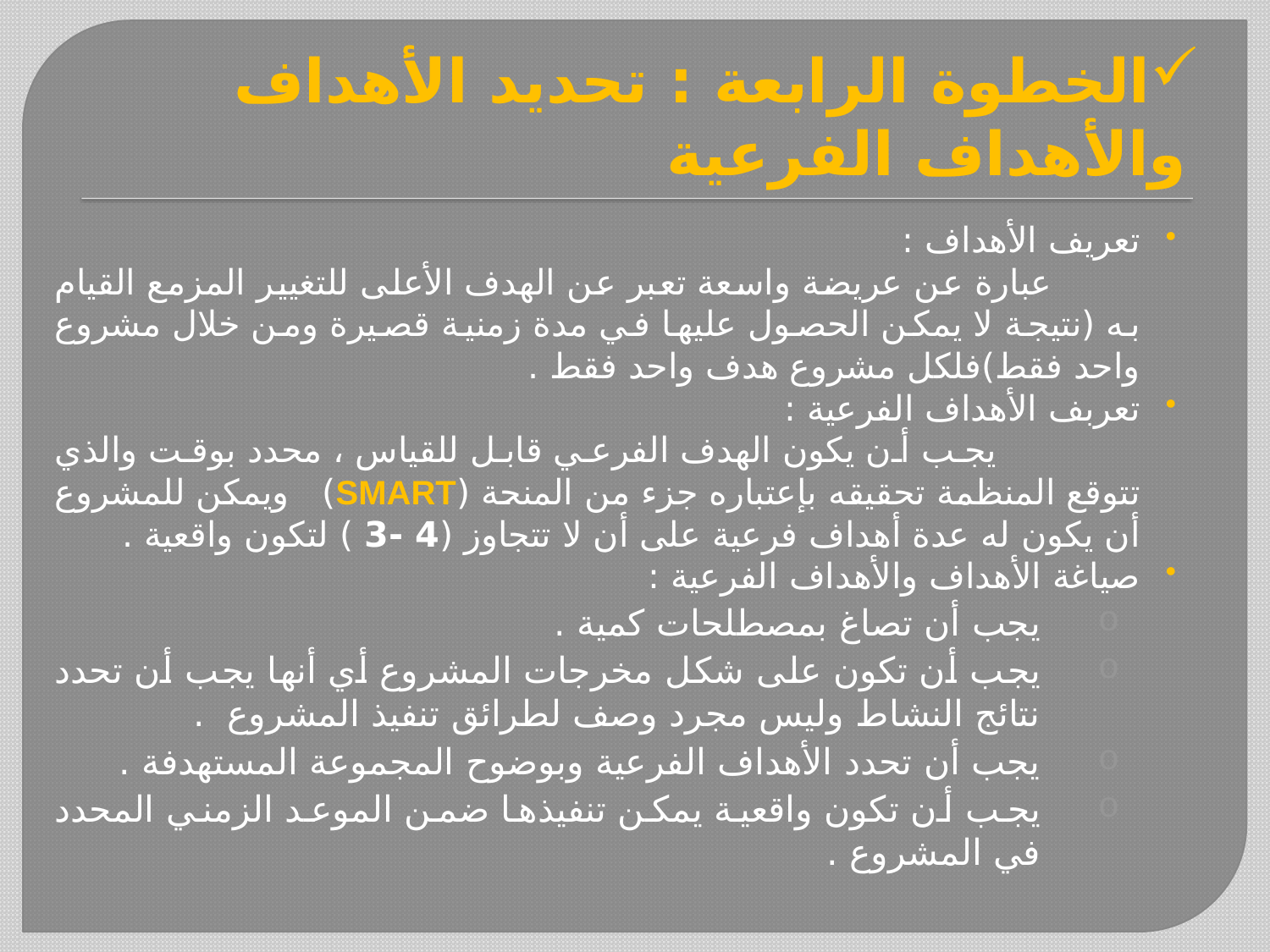

# الخطوة الرابعة : تحديد الأهداف والأهداف الفرعية
تعريف الأهداف :
           عبارة عن عريضة واسعة تعبر عن الهدف الأعلى للتغيير المزمع القيام به (نتيجة لا يمكن الحصول عليها في مدة زمنية قصيرة ومن خلال مشروع واحد فقط)فلكل مشروع هدف واحد فقط .
تعربف الأهداف الفرعية :
                يجب أن يكون الهدف الفرعي قابل للقياس ، محدد بوقت والذي تتوقع المنظمة تحقيقه بإعتباره جزء من المنحة (SMART)   ويمكن للمشروع أن يكون له عدة أهداف فرعية على أن لا تتجاوز (4 -3 ) لتكون واقعية .
صياغة الأهداف والأهداف الفرعية :
يجب أن تصاغ بمصطلحات كمية .
يجب أن تكون على شكل مخرجات المشروع أي أنها يجب أن تحدد نتائج النشاط وليس مجرد وصف لطرائق تنفيذ المشروع  .
يجب أن تحدد الأهداف الفرعية وبوضوح المجموعة المستهدفة .
يجب أن تكون واقعية يمكن تنفيذها ضمن الموعد الزمني المحدد في المشروع .